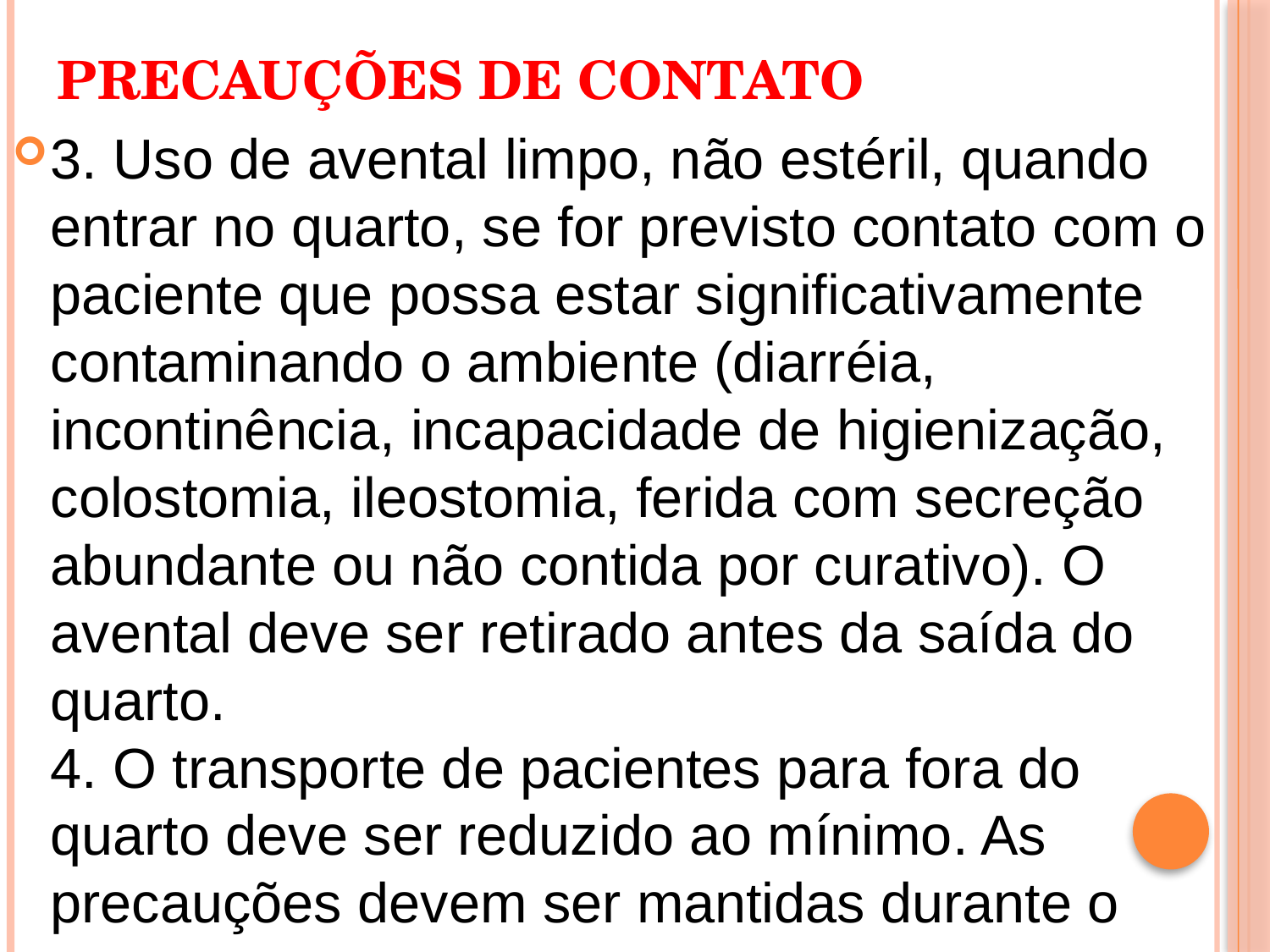

# Precauções de contato
3. Uso de avental limpo, não estéril, quando entrar no quarto, se for previsto contato com o paciente que possa estar significativamente contaminando o ambiente (diarréia, incontinência, incapacidade de higienização, colostomia, ileostomia, ferida com secreção abundante ou não contida por curativo). O avental deve ser retirado antes da saída do quarto.
4. O transporte de pacientes para fora do quarto deve ser reduzido ao mínimo. As precauções devem ser mantidas durante o transporte;